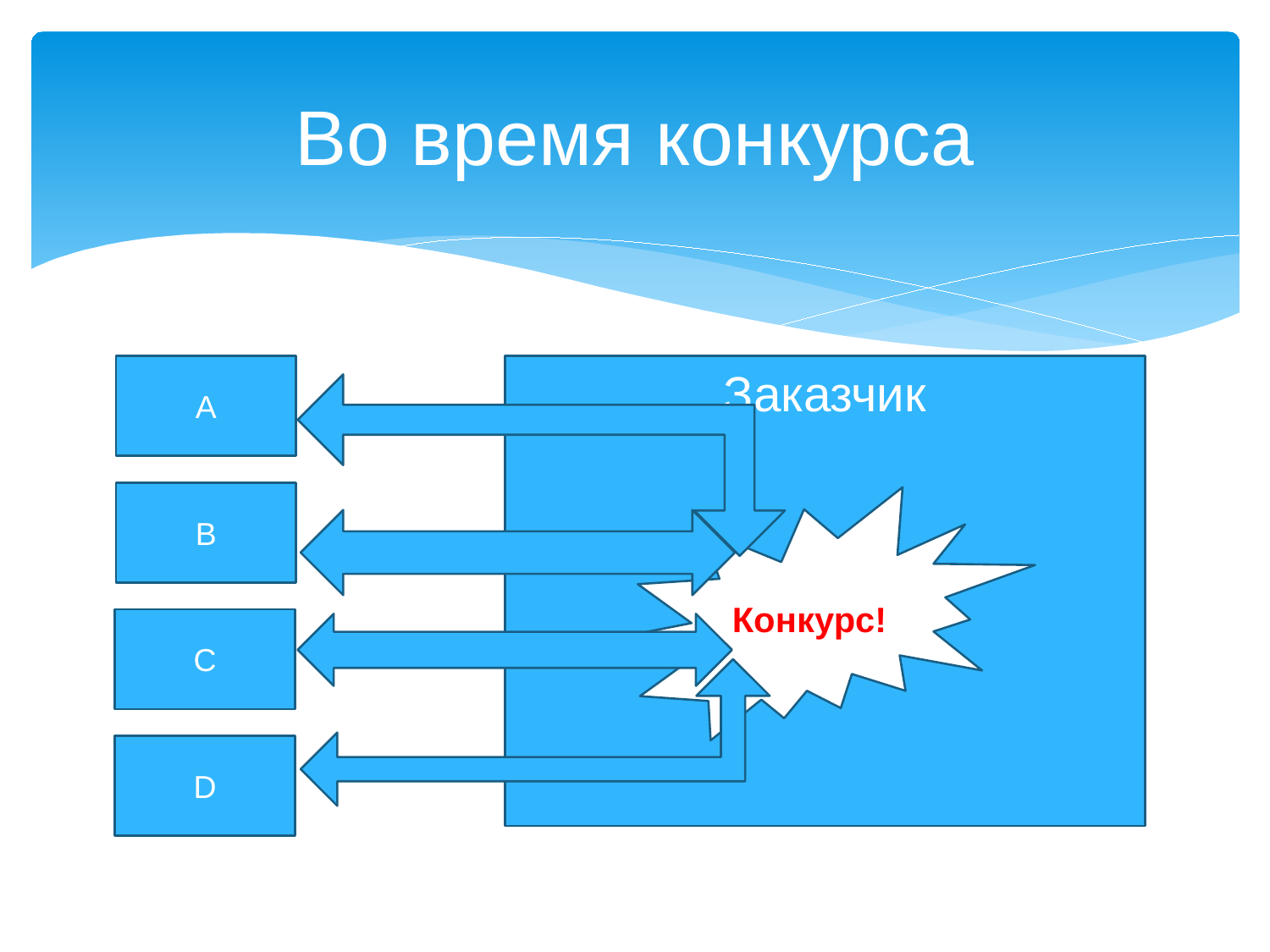

# Во время конкурса
A
Заказчик

B
Конкурс!

C

D